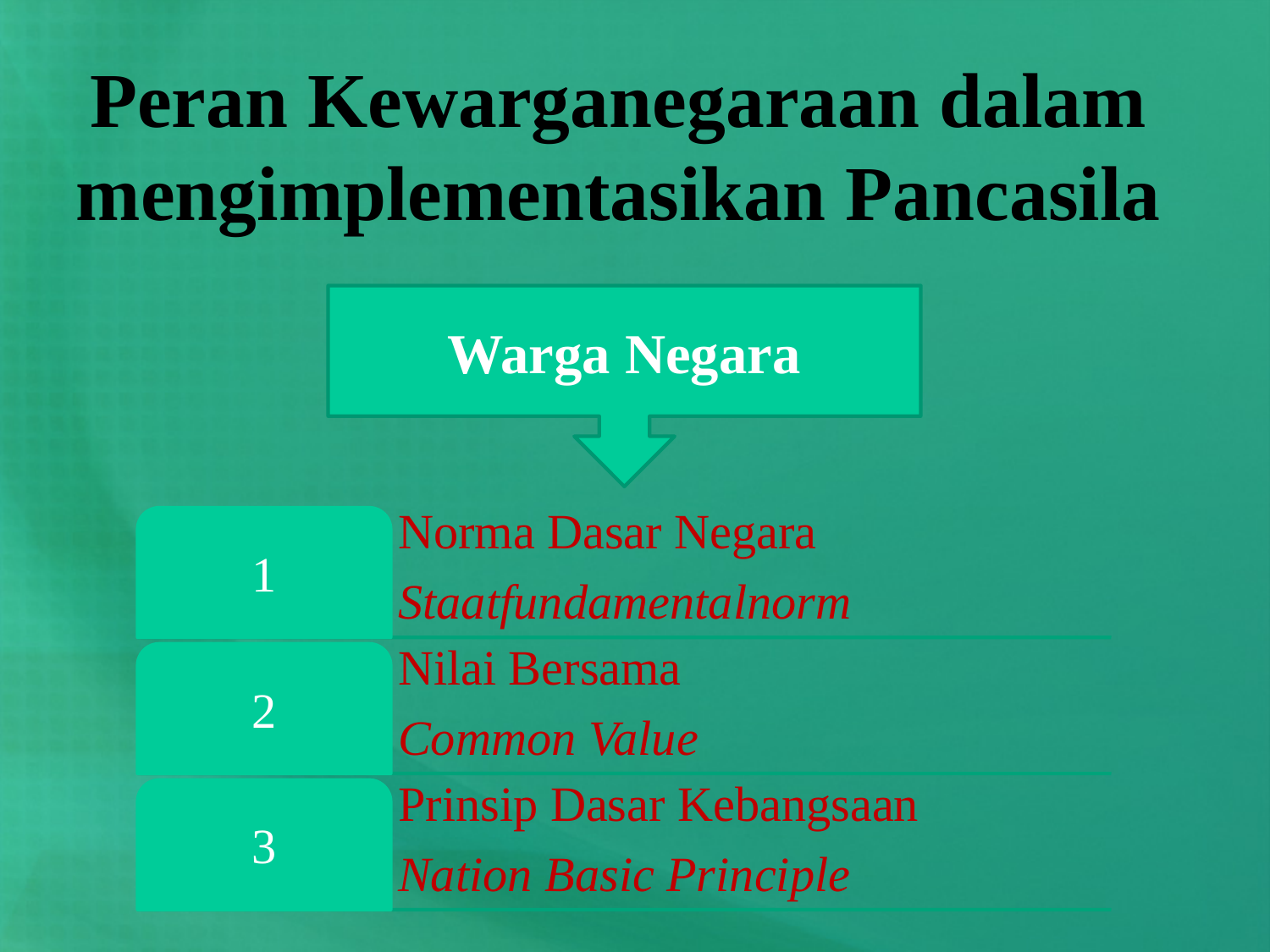

# Peran Kewarganegaraan dalam mengimplementasikan Pancasila
Warga Negara
Norma Dasar Negara
Staatfundamentalnorm
1
Nilai Bersama
Common Value
2
Prinsip Dasar Kebangsaan
Nation Basic Principle
3